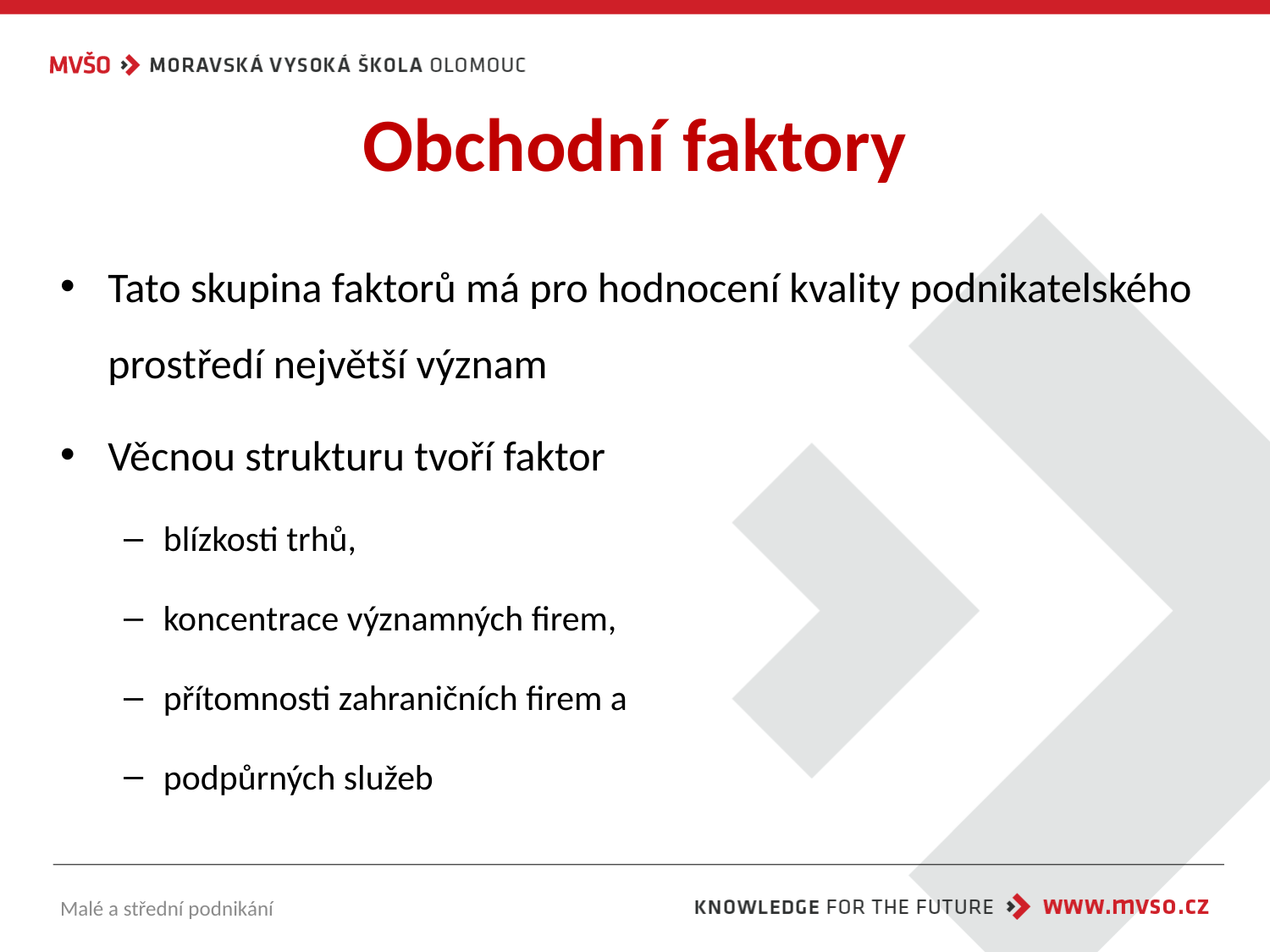

# Obchodní faktory
Tato skupina faktorů má pro hodnocení kvality podnikatelského prostředí největší význam
Věcnou strukturu tvoří faktor
blízkosti trhů,
koncentrace významných firem,
přítomnosti zahraničních firem a
podpůrných služeb

Malé a střední podnikání